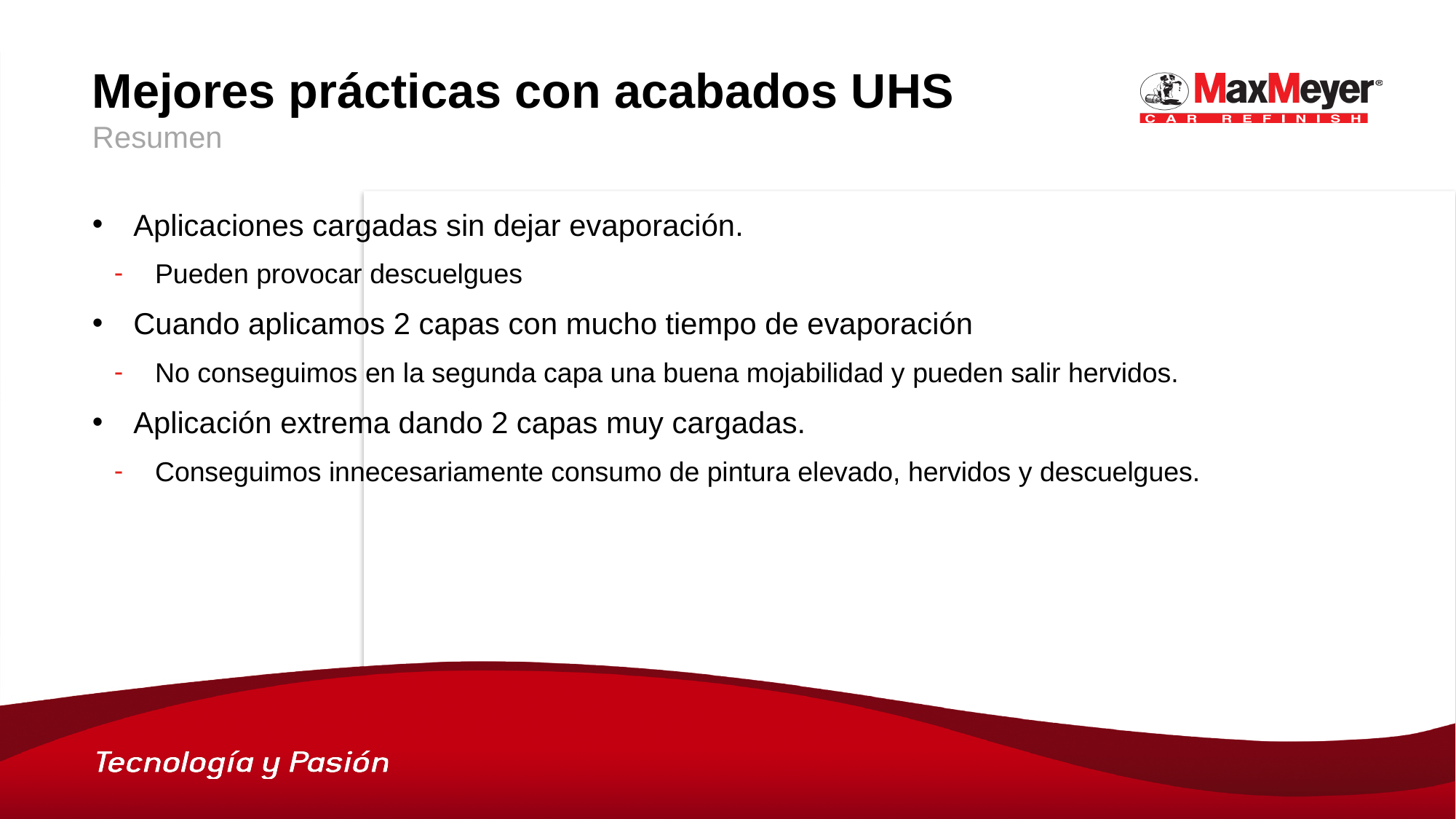

# Mejores prácticas con acabados UHS Resumen
Aplicaciones cargadas sin dejar evaporación.
Pueden provocar descuelgues
Cuando aplicamos 2 capas con mucho tiempo de evaporación
No conseguimos en la segunda capa una buena mojabilidad y pueden salir hervidos.
Aplicación extrema dando 2 capas muy cargadas.
Conseguimos innecesariamente consumo de pintura elevado, hervidos y descuelgues.